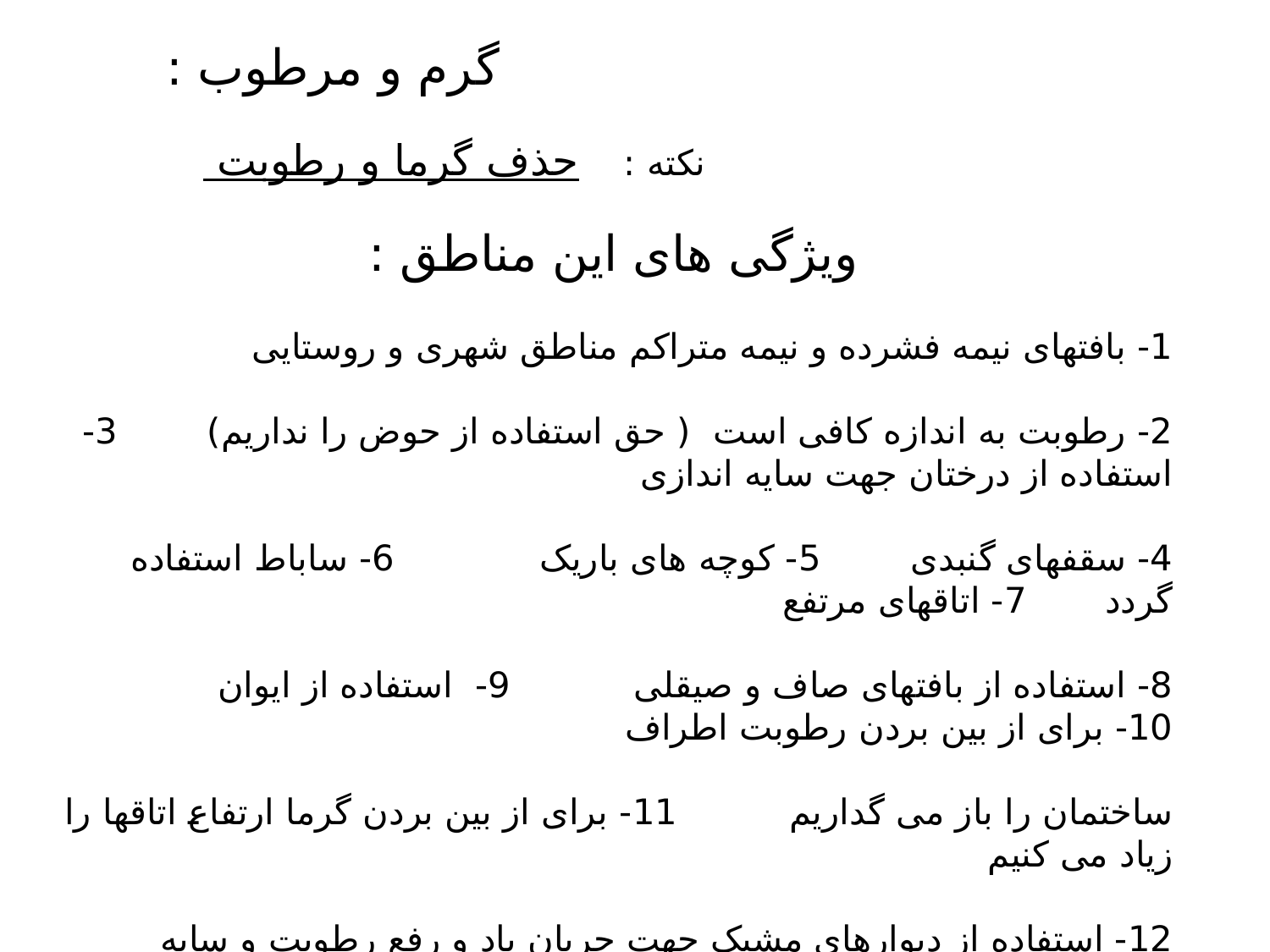

گرم و مرطوب :

                                              نکته :    حذف گرما و رطوبت

                               ویژگی های این مناطق :

1- بافتهای نیمه فشرده و نیمه متراکم مناطق شهری و روستایی

2- رطوبت به اندازه کافی است  ( حق استفاده از حوض را نداریم)        3- استفاده از درختان جهت سایه اندازی

4- سقفهای گنبدی        5- کوچه های باریک             6- ساباط استفاده گردد       7- اتاقهای مرتفع

8- استفاده از بافتهای صاف و صیقلی           9-  استفاده از ایوان             10- برای از بین بردن رطوبت اطراف

ساختمان را باز می گداریم          11- برای از بین بردن گرما ارتفاع اتاقها را زیاد می کنیم

12- استفاده از دیوارهای مشبک جهت جریان باد و رفع رطوبت و سایه اندازی